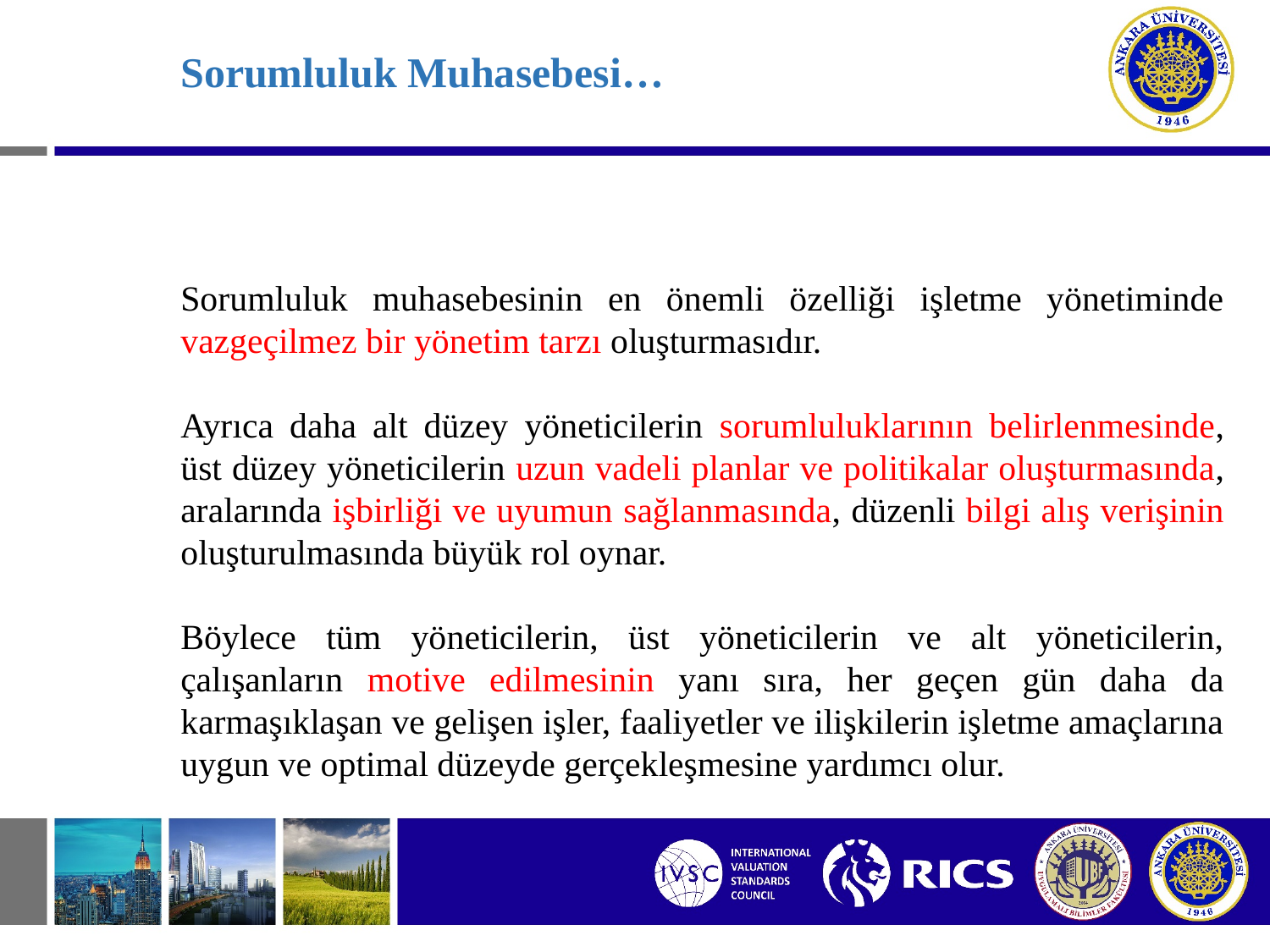

# Sorumluluk Muhasebesi…
Sorumluluk muhasebesinin en önemli özelliği işletme yönetiminde vazgeçilmez bir yönetim tarzı oluşturmasıdır.

Ayrıca daha alt düzey yöneticilerin sorumluluklarının belirlenmesinde, üst düzey yöneticilerin uzun vadeli planlar ve politikalar oluşturmasında, aralarında işbirliği ve uyumun sağlanmasında, düzenli bilgi alış verişinin oluşturulmasında büyük rol oynar.

Böylece tüm yöneticilerin, üst yöneticilerin ve alt yöneticilerin, çalışanların motive edilmesinin yanı sıra, her geçen gün daha da karmaşıklaşan ve gelişen işler, faaliyetler ve ilişkilerin işletme amaçlarına uygun ve optimal düzeyde gerçekleşmesine yardımcı olur.